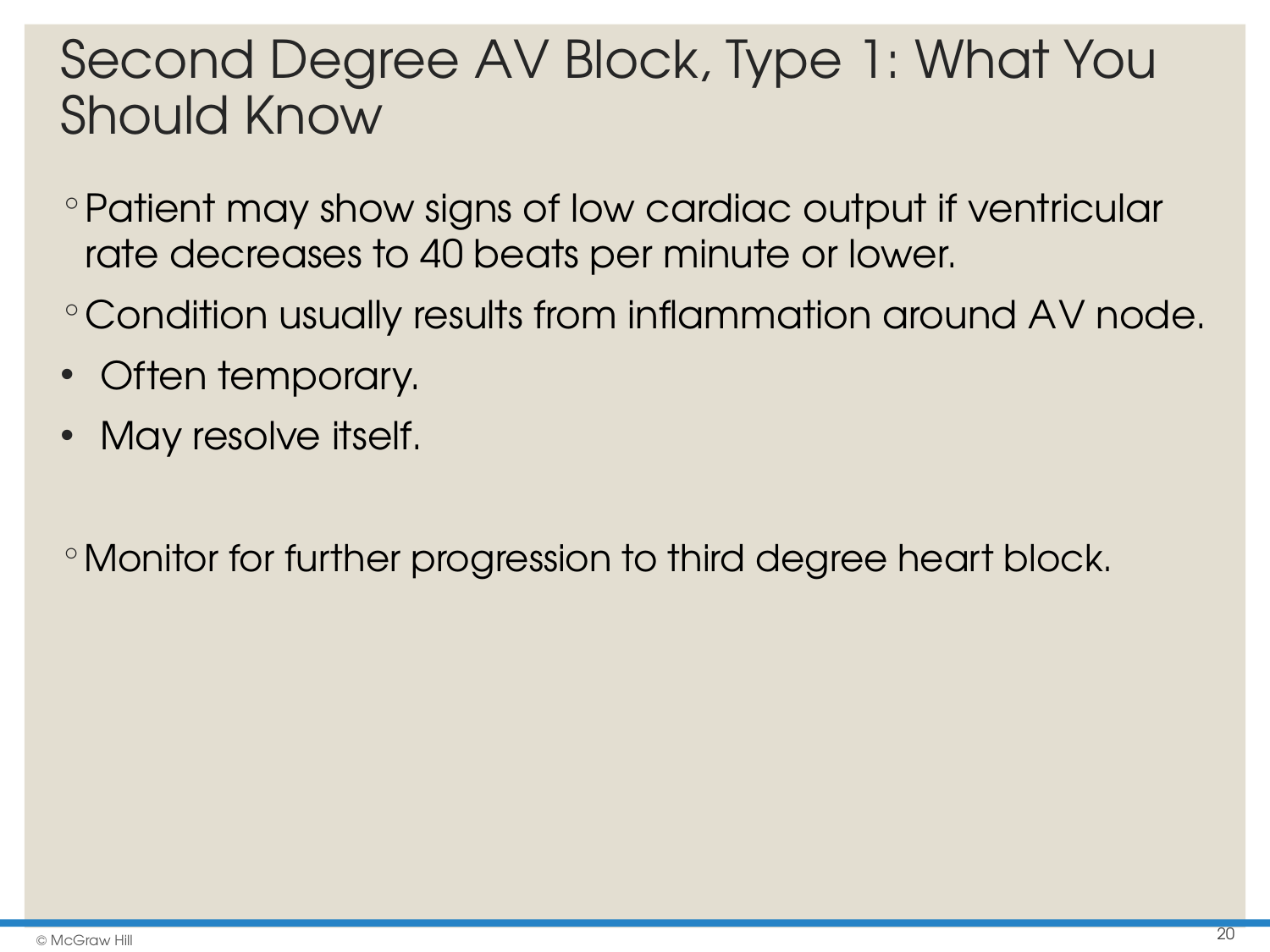

# Second Degree A V Block, Type 1: What You Should Know
Patient may show signs of low cardiac output if ventricular rate decreases to 40 beats per minute or lower.
Condition usually results from inflammation around A V node.
Often temporary.
May resolve itself.
Monitor for further progression to third degree heart block.
20